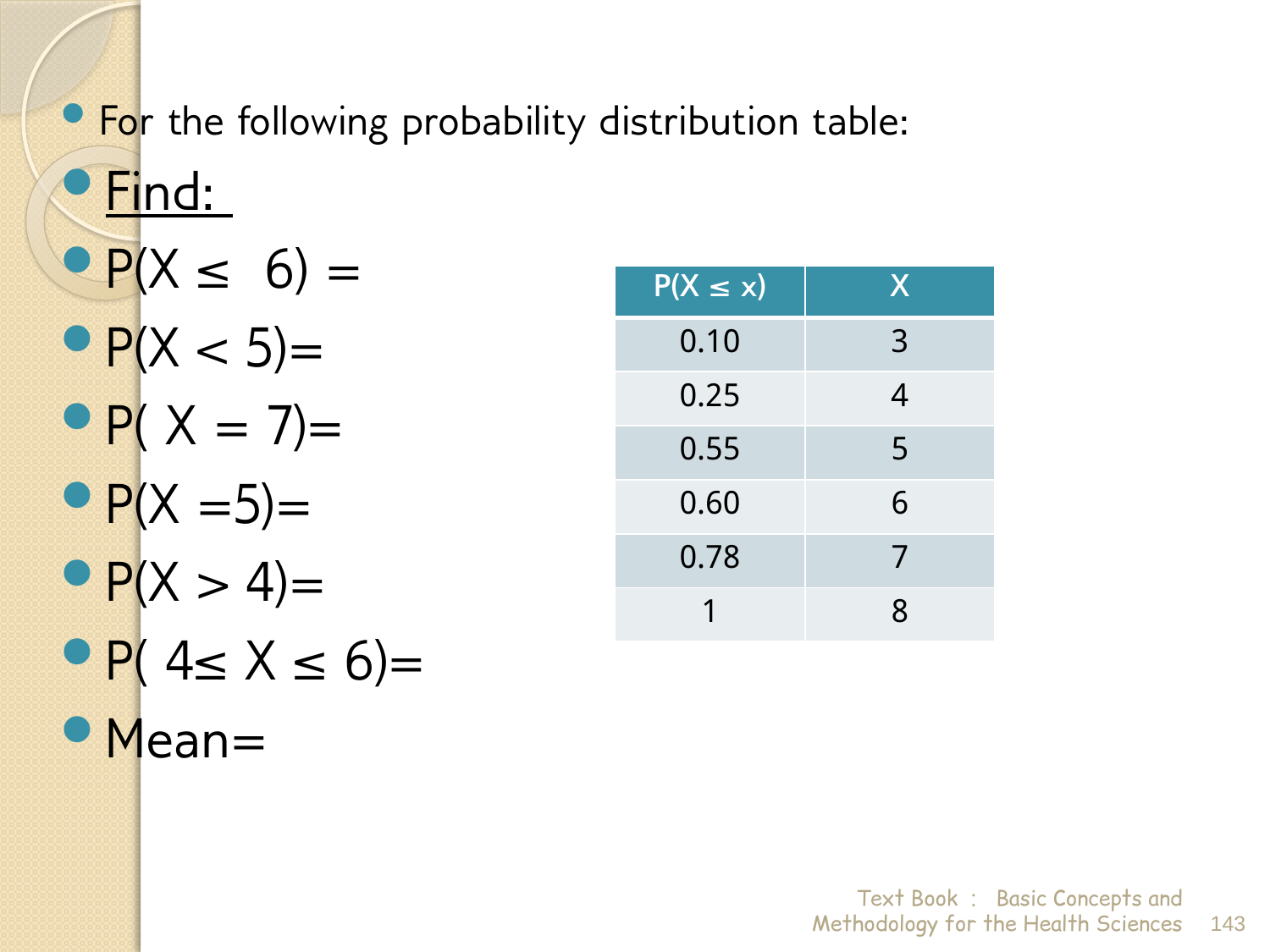

For the following probability distribution table:
Find:
P(X ≤  6) =
P(X < 5)=
P( X = 7)=
P(X =5)=
P(X > 4)=
P( 4≤ X ≤ 6)=
Mean=

| P(X ≤ x) | X |
| --- | --- |
| 0.10 | 3 |
| 0.25 | 4 |
| 0.55 | 5 |
| 0.60 | 6 |
| 0.78 | 7 |
| 1 | 8 |
Text Book  :   Basic Concepts and Methodology for the Health Sciences
143